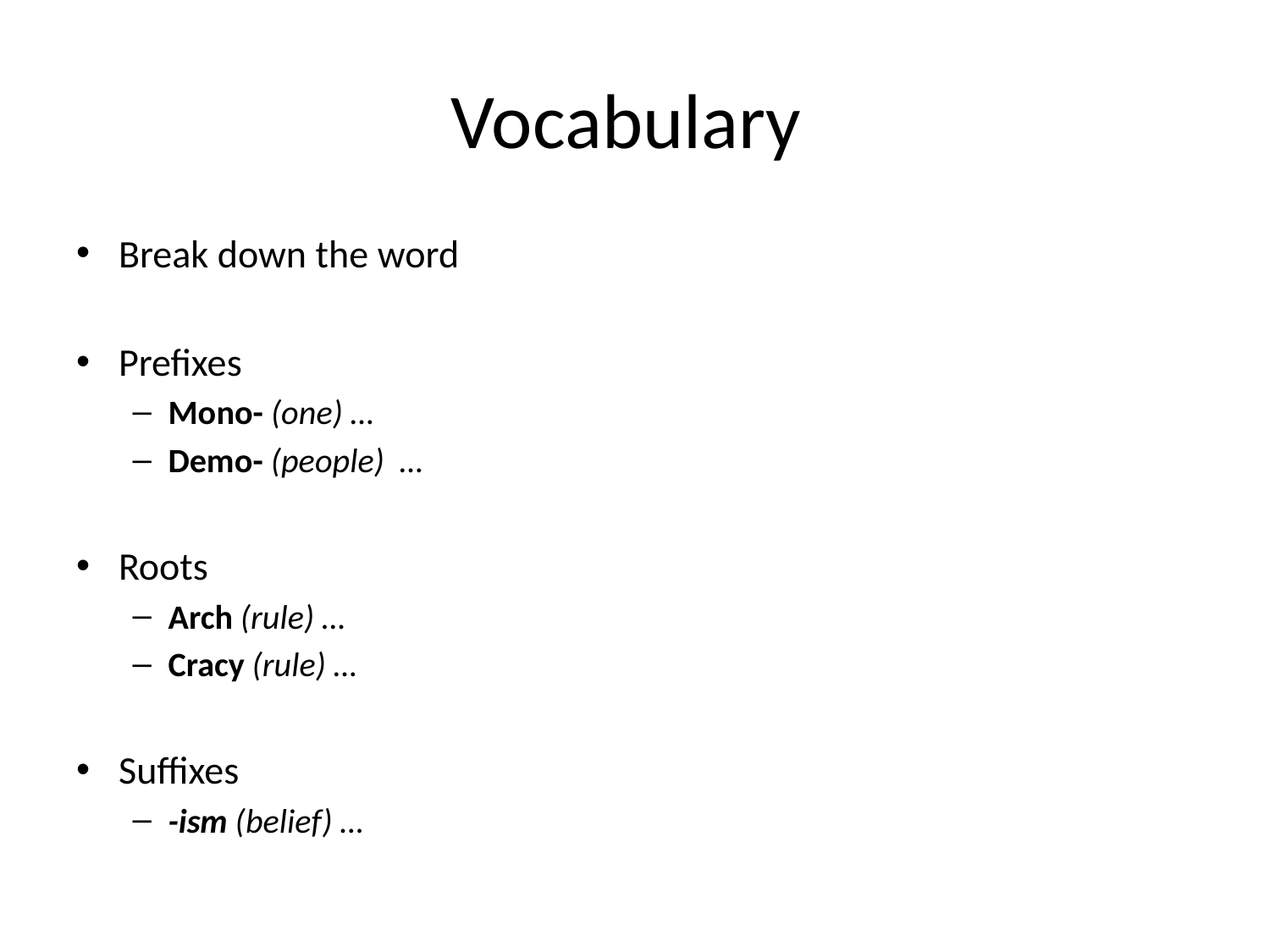

# Vocabulary
Break down the word

Prefixes
Mono- (one) …
Demo- (people)  …

Roots
Arch (rule) …
Cracy (rule) …

Suffixes
-ism (belief) …